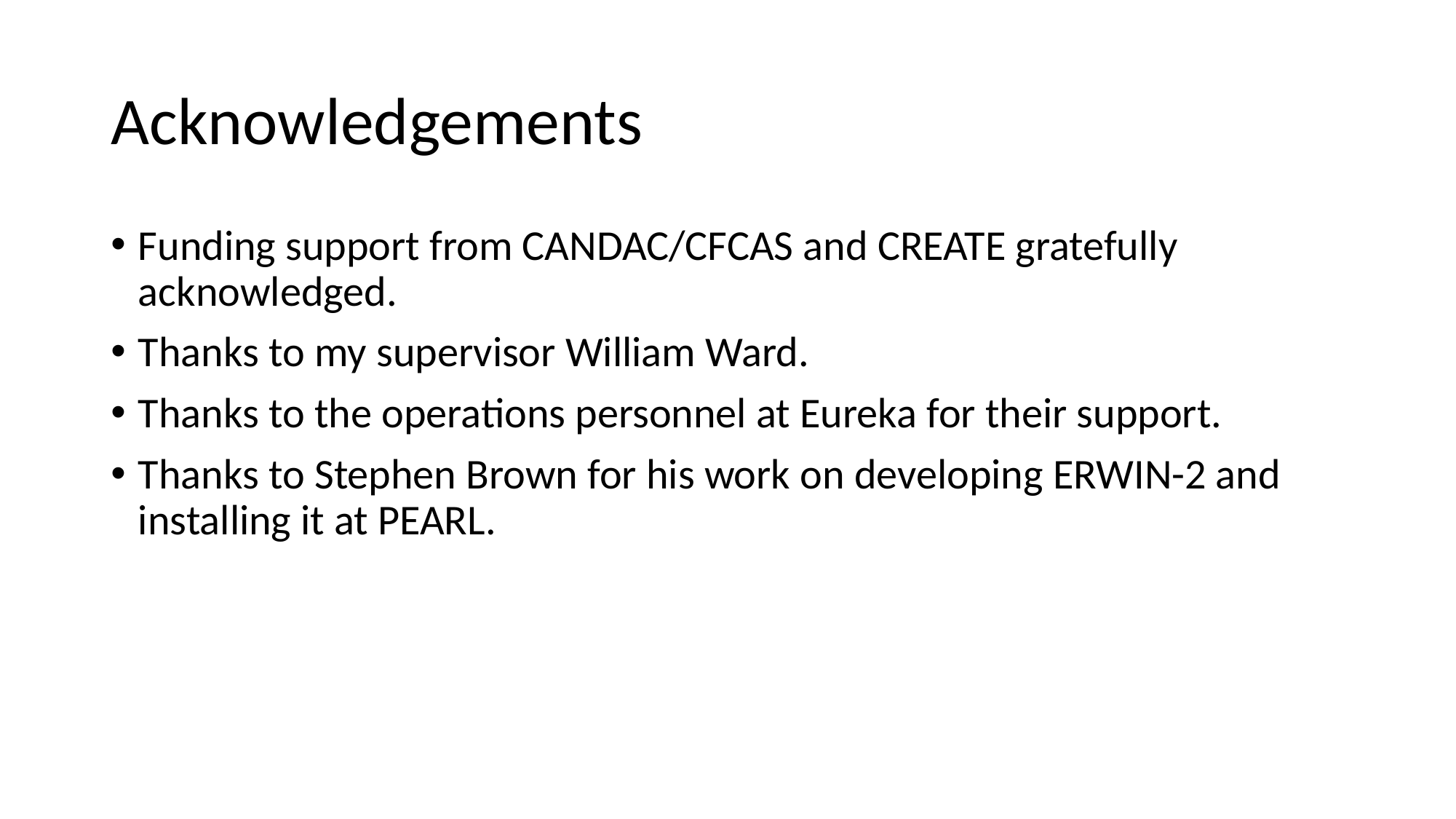

# Acknowledgements
Funding support from CANDAC/CFCAS and CREATE gratefully acknowledged.
Thanks to my supervisor William Ward.
Thanks to the operations personnel at Eureka for their support.
Thanks to Stephen Brown for his work on developing ERWIN-2 and installing it at PEARL.